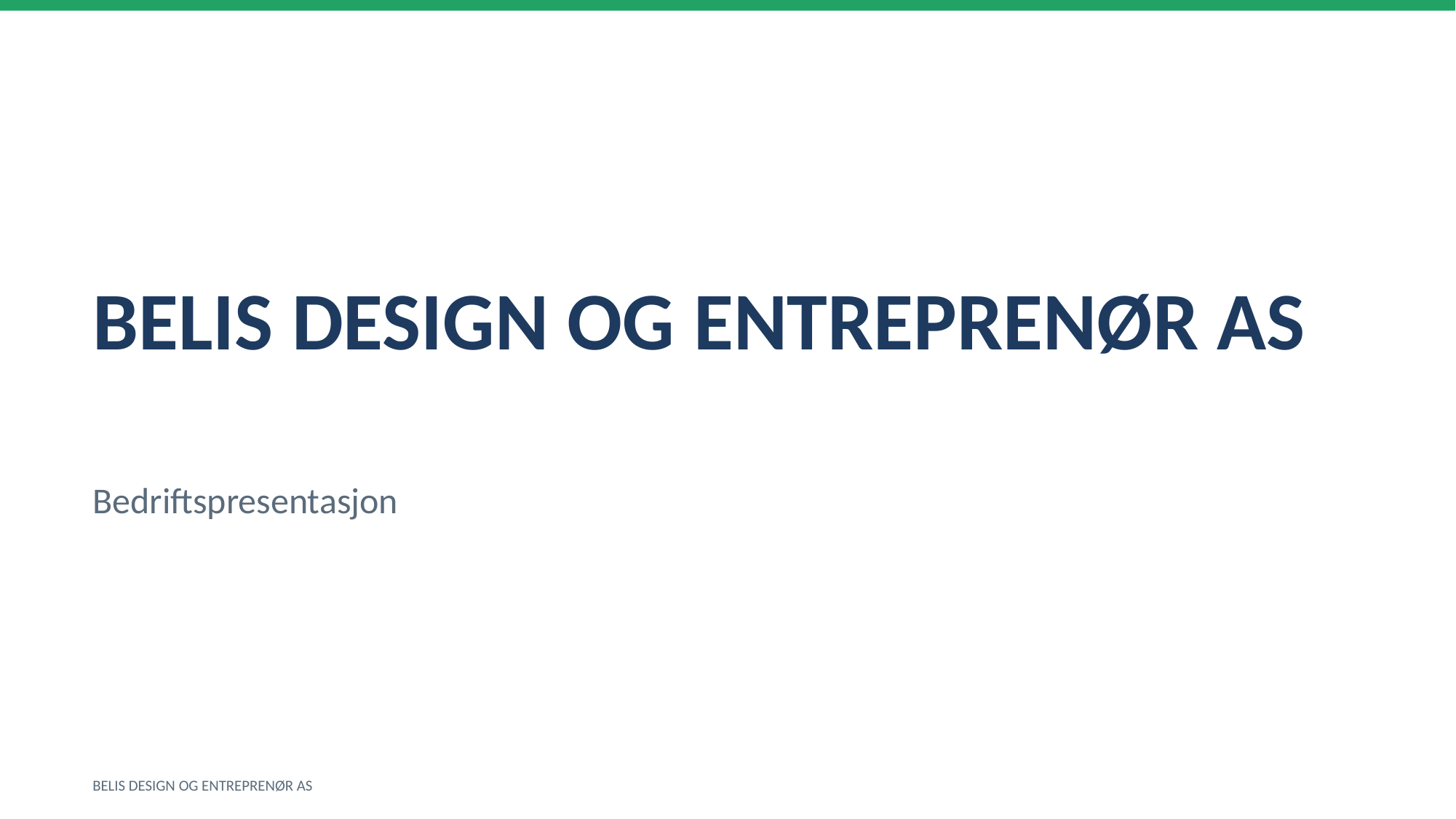

BELIS DESIGN OG ENTREPRENØR AS
Bedriftspresentasjon
BELIS DESIGN OG ENTREPRENØR AS